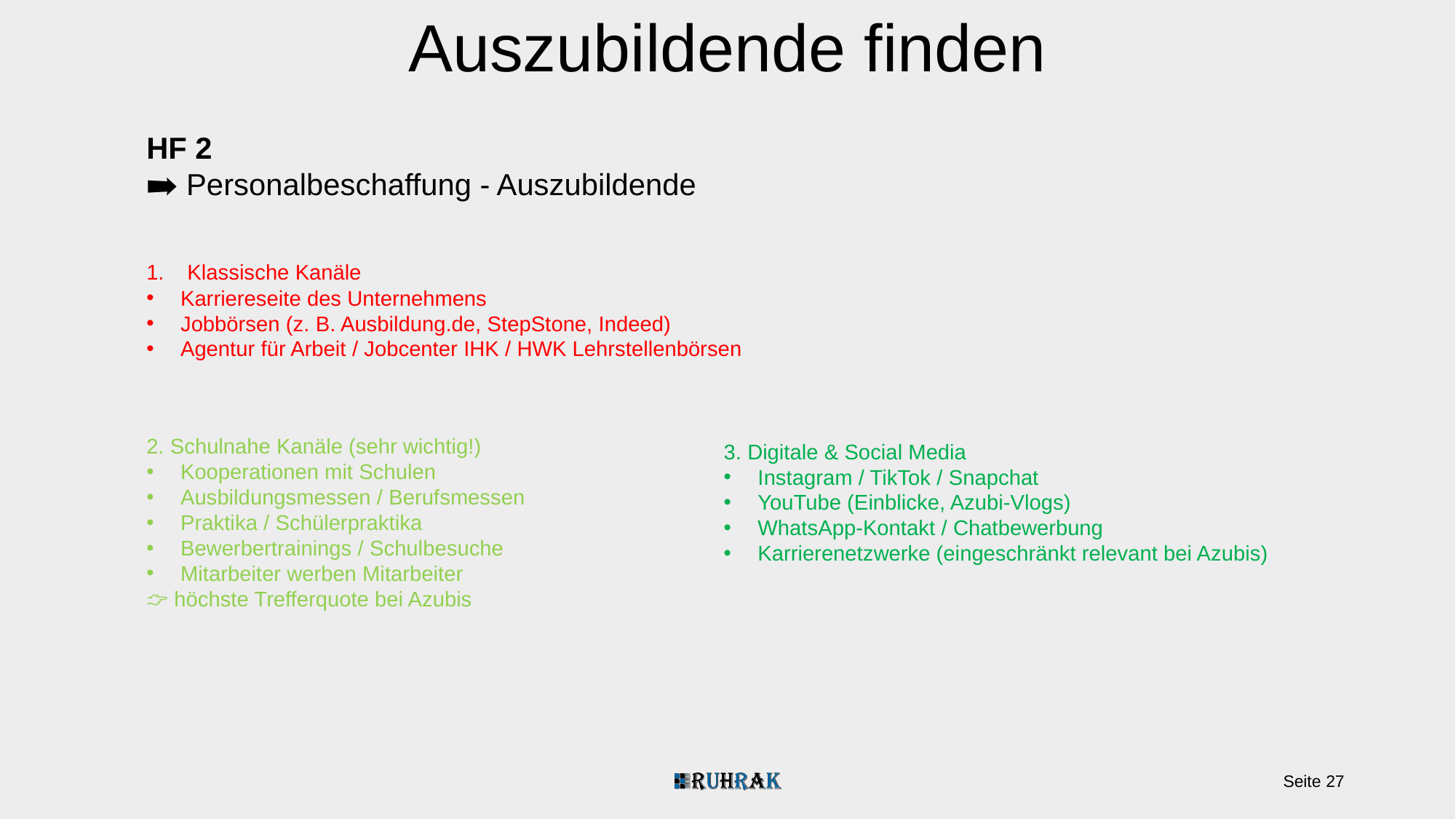

Auszubildende finden
HF 2
➡️ Personalbeschaffung - Auszubildende
Klassische Kanäle
Karriereseite des Unternehmens
Jobbörsen (z. B. Ausbildung.de, StepStone, Indeed)
Agentur für Arbeit / Jobcenter IHK / HWK Lehrstellenbörsen
2. Schulnahe Kanäle (sehr wichtig!)
Kooperationen mit Schulen
Ausbildungsmessen / Berufsmessen
Praktika / Schülerpraktika
Bewerbertrainings / Schulbesuche
Mitarbeiter werben Mitarbeiter
👉 höchste Trefferquote bei Azubis
3. Digitale & Social Media
Instagram / TikTok / Snapchat
YouTube (Einblicke, Azubi-Vlogs)
WhatsApp-Kontakt / Chatbewerbung
Karrierenetzwerke (eingeschränkt relevant bei Azubis)
Seite 27